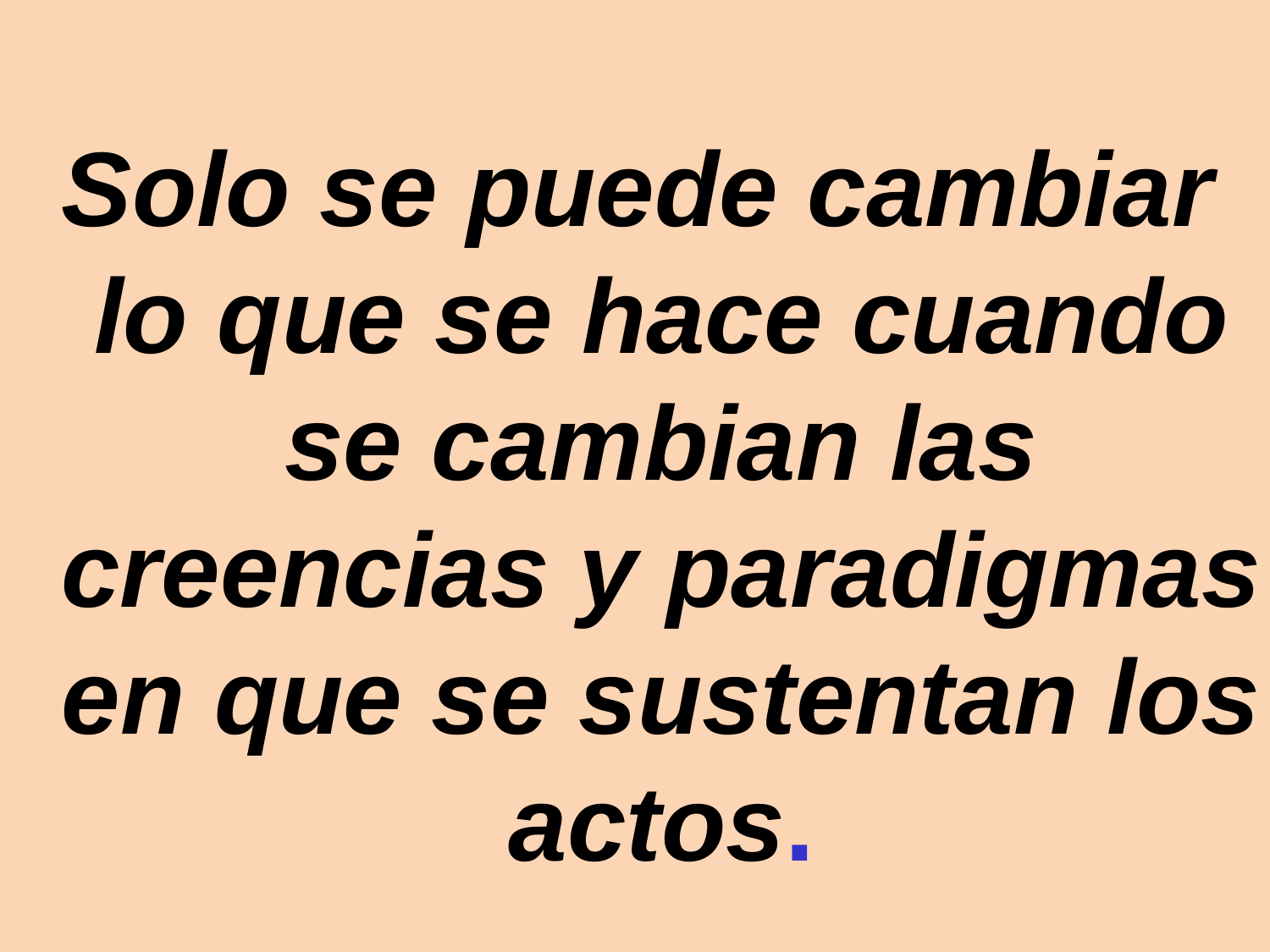

Solo se puede cambiar lo que se hace cuando se cambian las creencias y paradigmas en que se sustentan los actos.